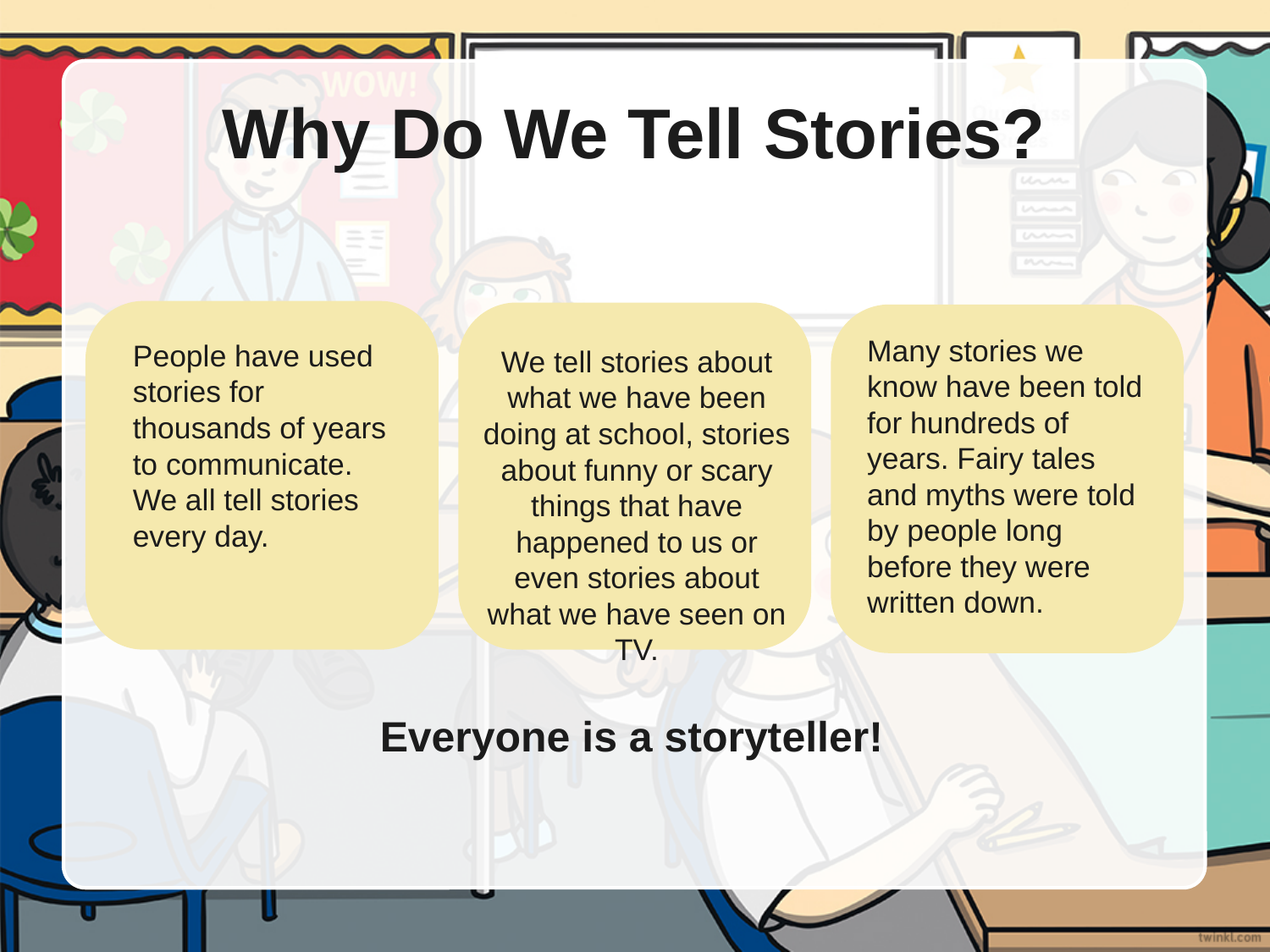

# Why Do We Tell Stories?

We tell stories about what we have been doing at school, stories about funny or scary things that have happened to us or even stories about what we have seen on TV.

People have used stories for thousands of years to communicate. We all tell stories every day.

Many stories we know have been told for hundreds of years. Fairy tales and myths were told by people long before they were written down.

 Everyone is a storyteller!